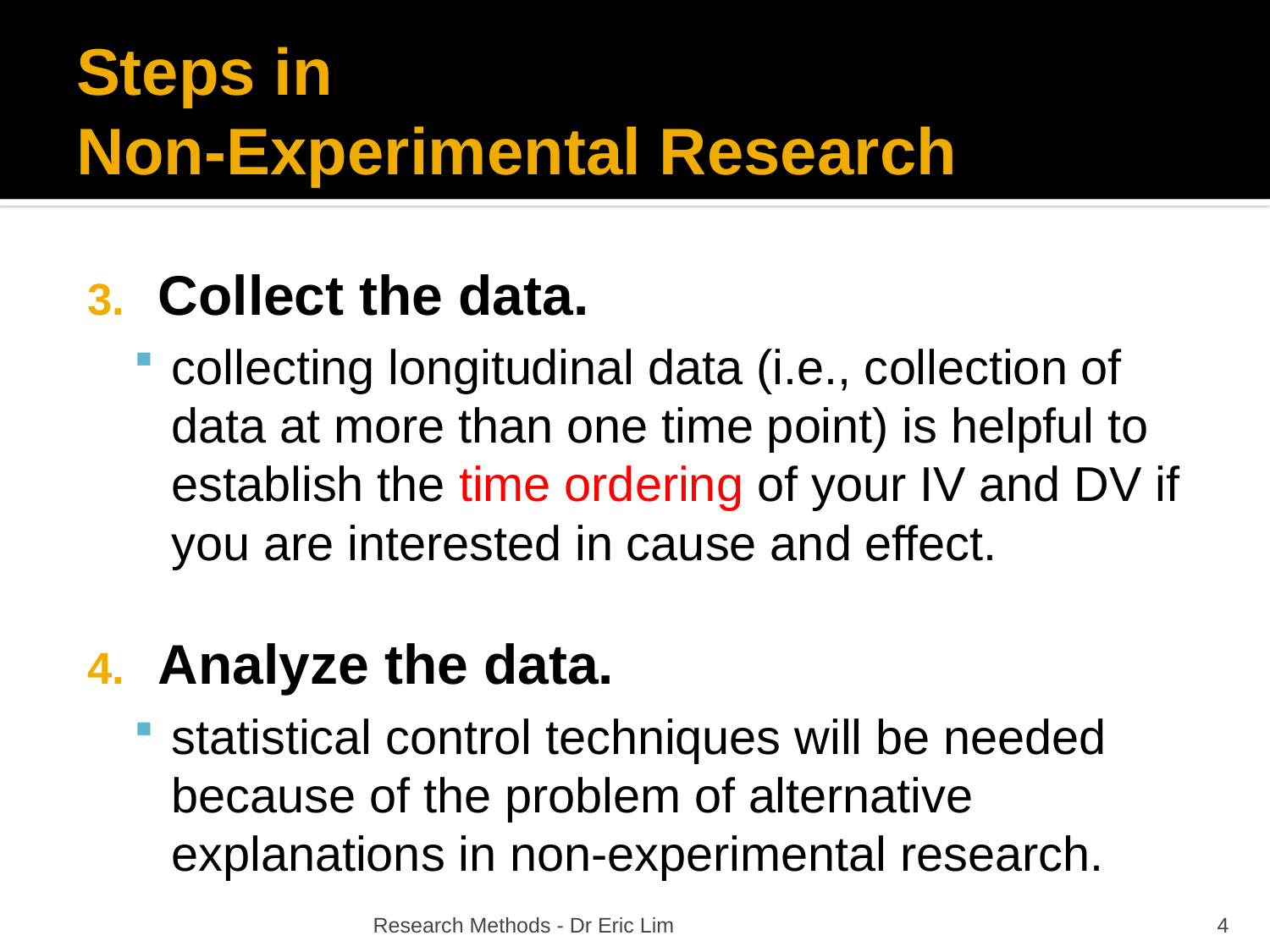

# Steps in Non-Experimental Research
Collect the data.
collecting longitudinal data (i.e., collection of data at more than one time point) is helpful to establish the time ordering of your IV and DV if you are interested in cause and effect.
Analyze the data.
statistical control techniques will be needed because of the problem of alternative explanations in non-experimental research.

Research Methods - Dr Eric Lim
4